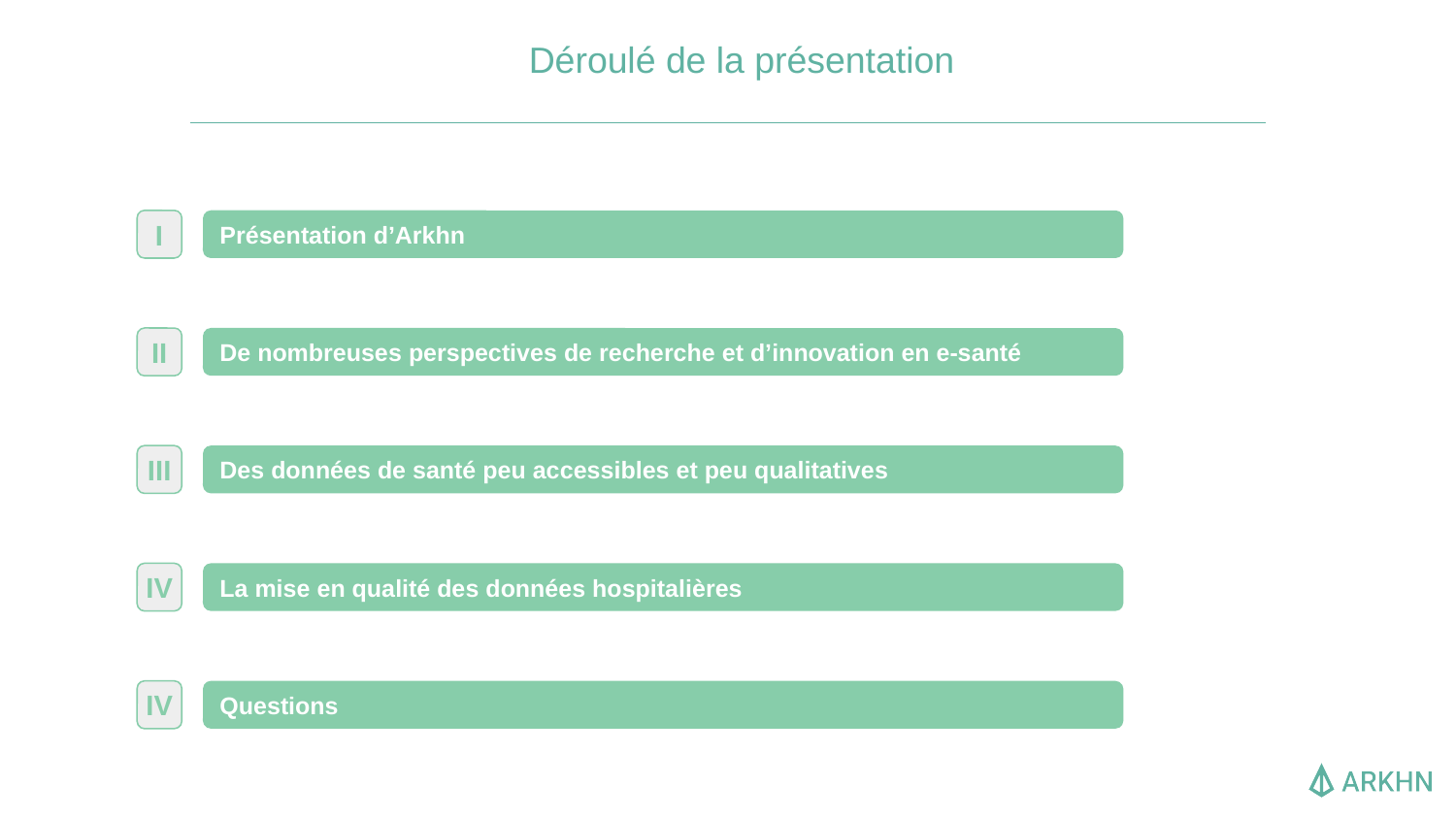

Déroulé de la présentation
I
Présentation d’Arkhn
De nombreuses perspectives de recherche et d’innovation en e-santé
II
III
Des données de santé peu accessibles et peu qualitatives
IV
La mise en qualité des données hospitalières
IV
Questions